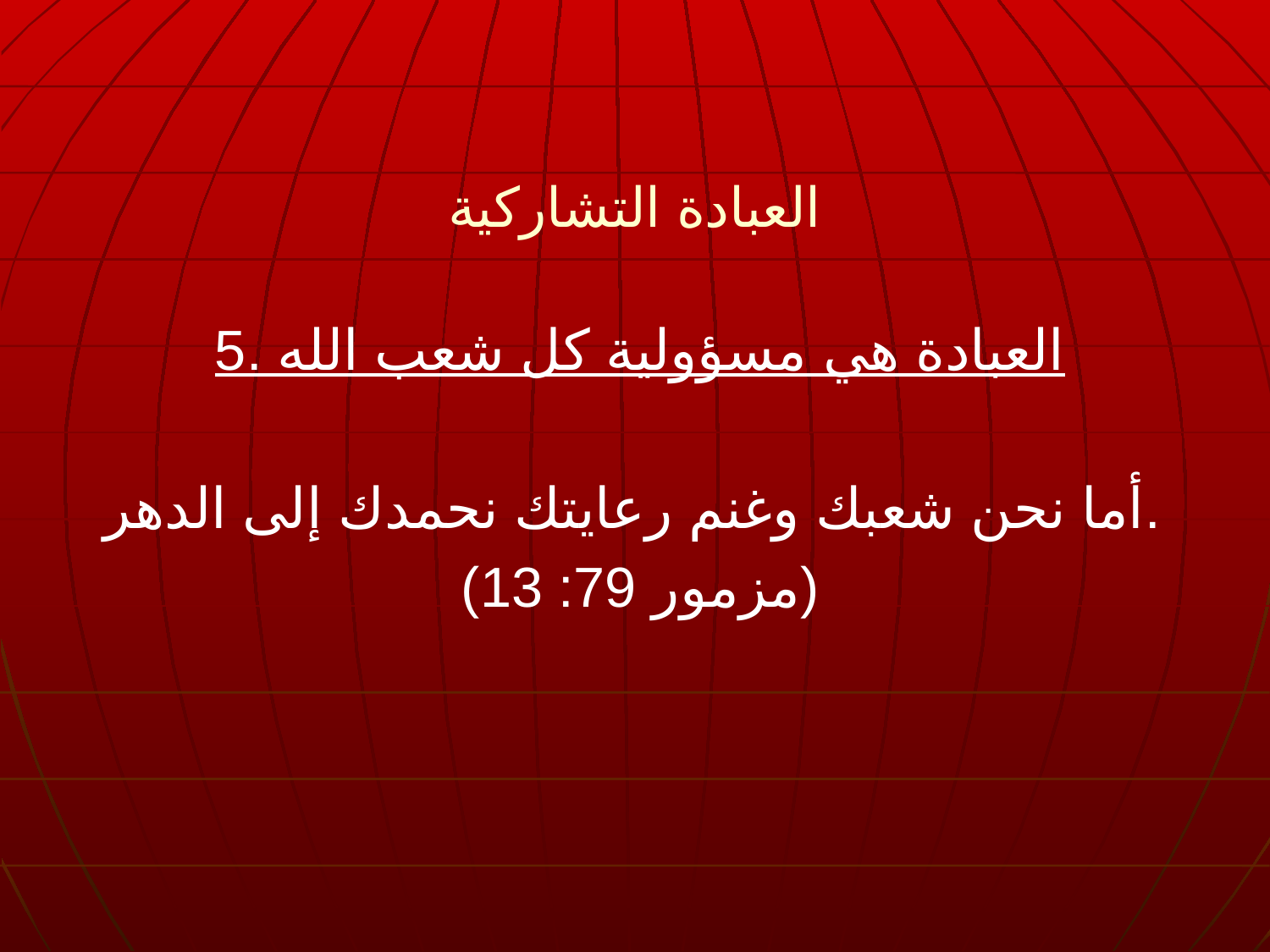

العبادة التشاركية

5. العبادة هي مسؤولية كل شعب الله

أما نحن شعبك وغنم رعايتك نحمدك إلى الدهر.
(مزمور 79: 13)